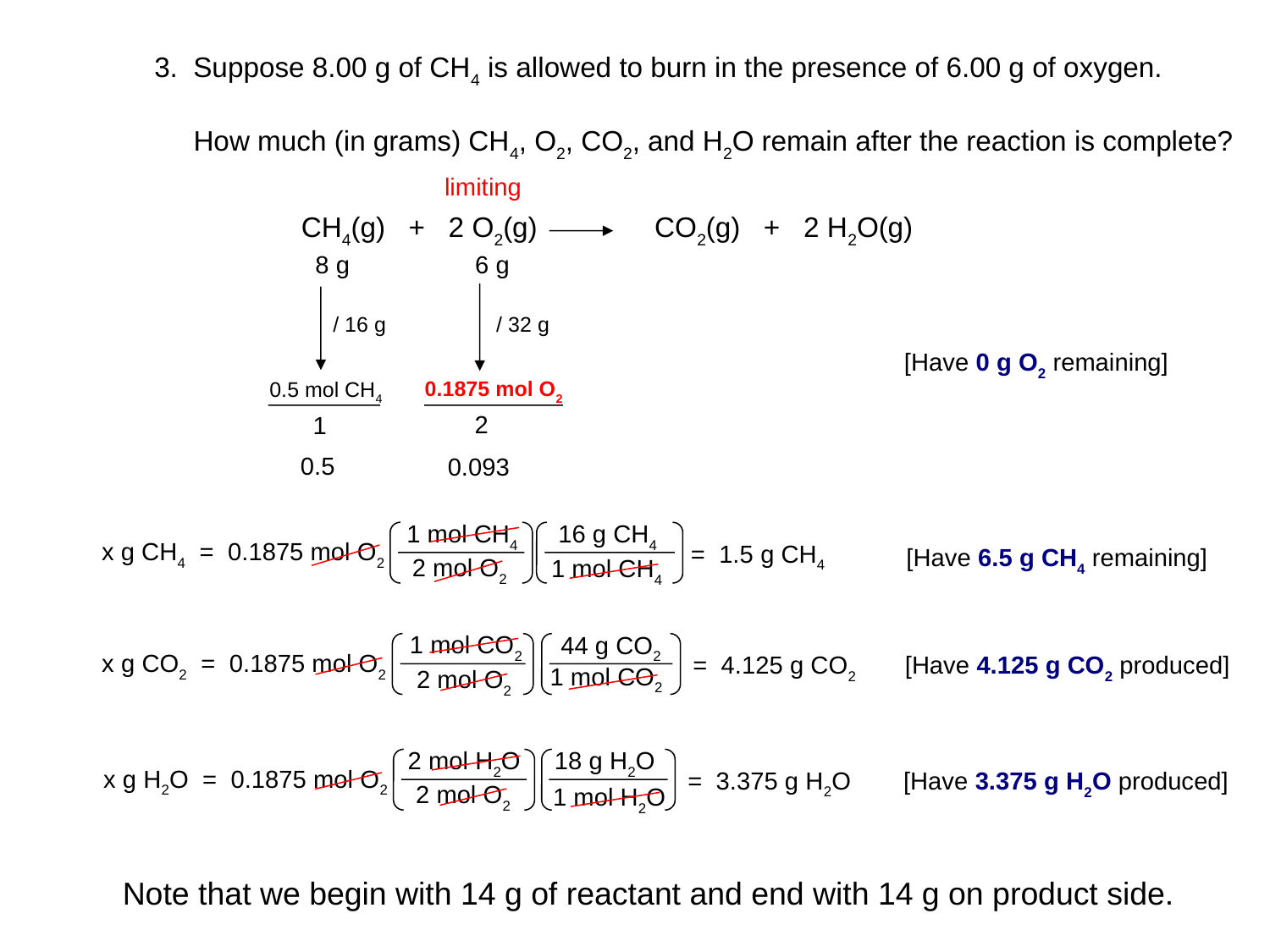

3.  Suppose 8.00 g of CH4 is allowed to burn in the presence of 6.00 g of oxygen.
     How much (in grams) CH4, O2, CO2, and H2O remain after the reaction is complete?

CH4(g)   +   2 O2(g)               CO2(g)   +   2 H2O(g)
  8 g                  6 g

limiting

/ 16 g
/ 32 g
[Have 0 g O2 remaining]
0.1875 mol O2
0.5 mol CH4
2
1

0.5
0.093

  x g CH4  =  0.1875 mol O2

1 mol CH4
16 g CH4

=  1.5 g CH4
[Have 6.5 g CH4 remaining]

2 mol O2
1 mol CH4

 x g CO2  =  0.1875 mol O2

1 mol CO2
44 g CO2

=  4.125 g CO2
[Have 4.125 g CO2 produced]
1 mol CO2
2 mol O2

 x g H2O  =  0.1875 mol O2

2 mol H2O
18 g H2O

=  3.375 g H2O
[Have 3.375 g H2O produced]

2 mol O2
1 mol H2O

Note that we begin with 14 g of reactant and end with 14 g on product side.